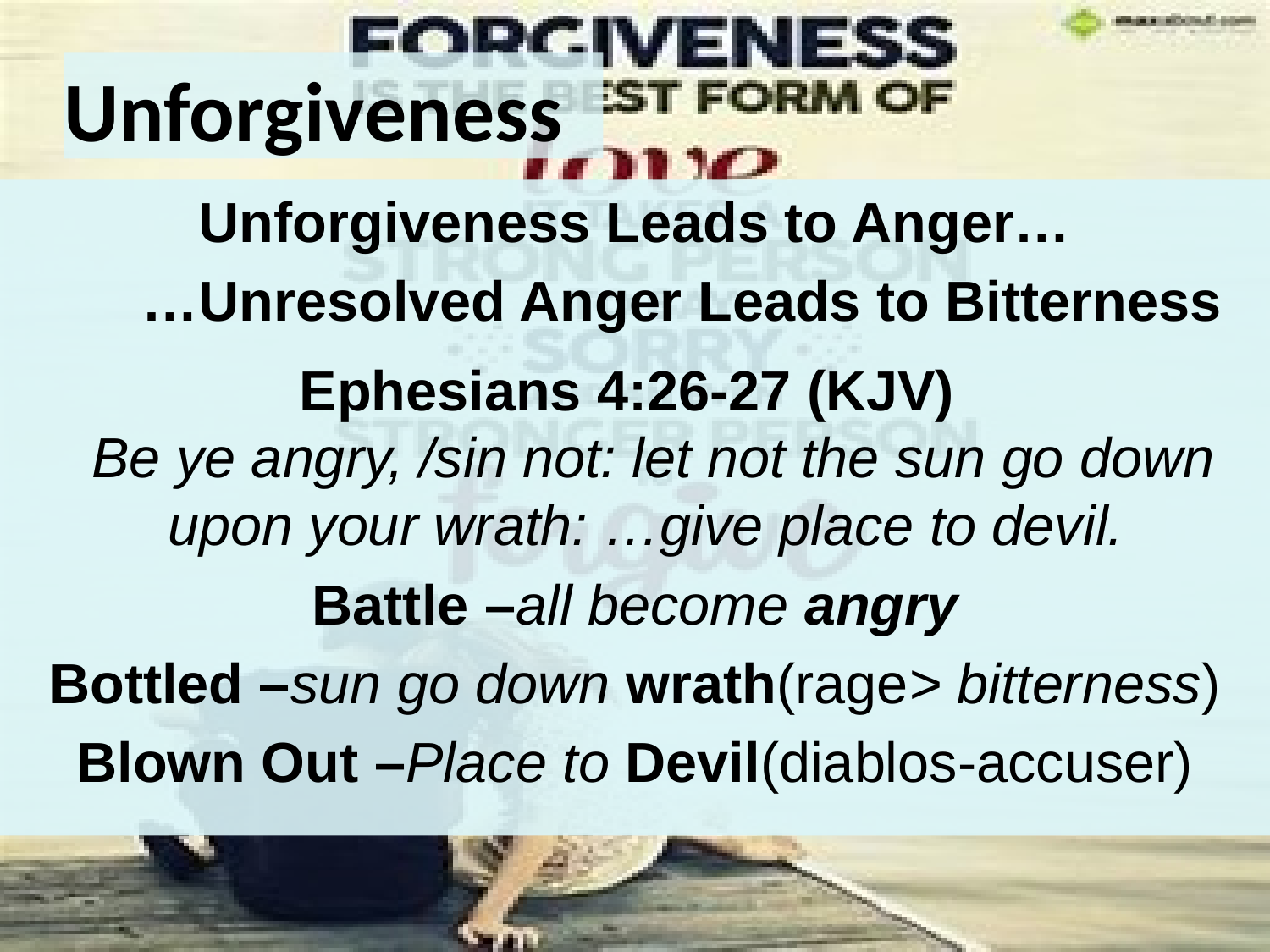

# Unforgiveness
Unforgiveness Leads to Anger…
      …Unresolved Anger Leads to Bitterness
Ephesians 4:26-27 (KJV)
Be ye angry, /sin not: let not the sun go down upon your wrath: …give place to devil.
Battle –all become angry
Bottled –sun go down wrath(rage> bitterness)
Blown Out –Place to Devil(diablos-accuser)